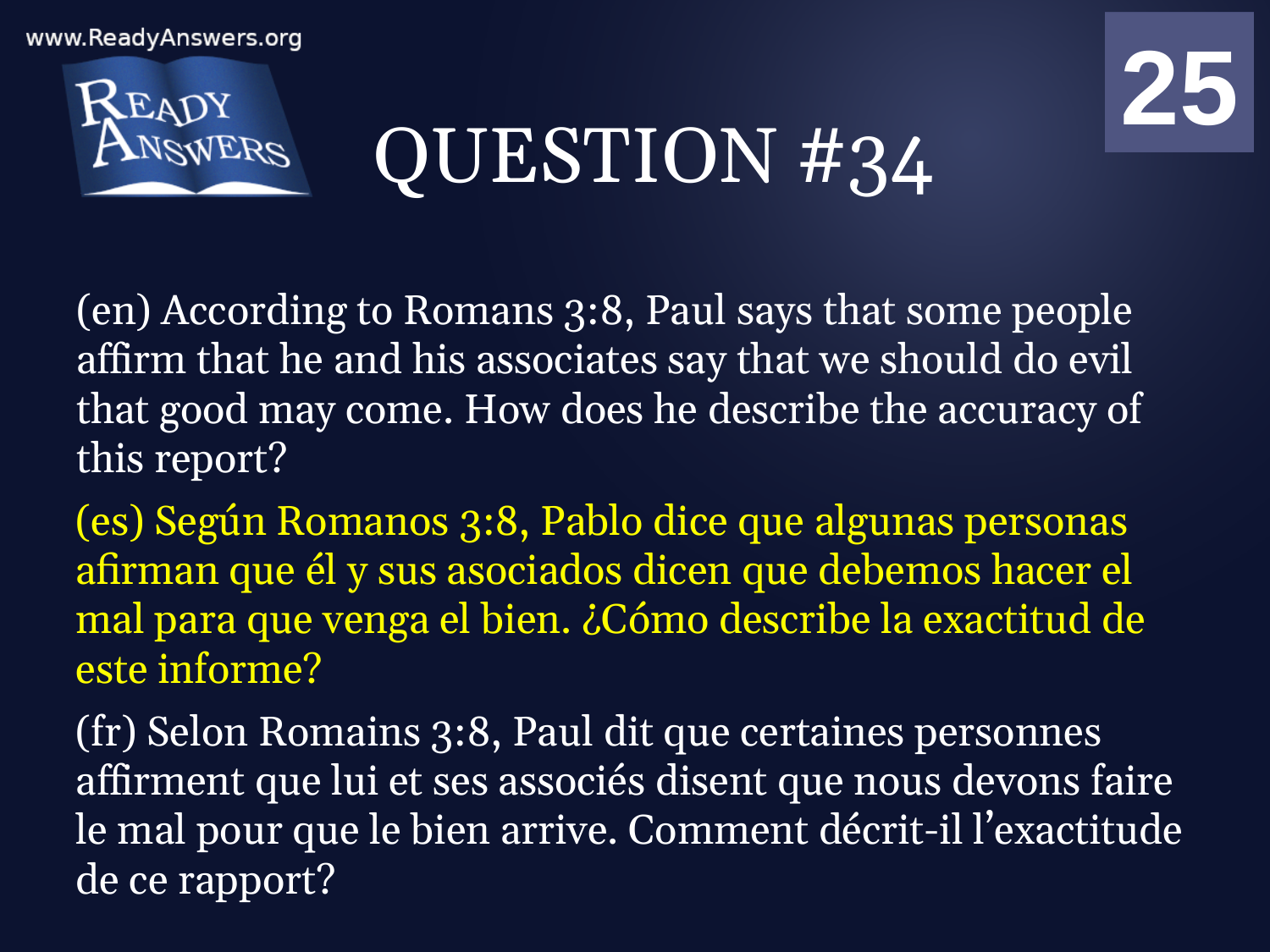

01
02
03
04
05
06
07
08
09
10
11
12
13
14
15
16
17
18
19
20
21
22
23
24
25
00
# QUESTION #34
(en) According to Romans 3:8, Paul says that some people affirm that he and his associates say that we should do evil that good may come. How does he describe the accuracy of this report?
(es) Según Romanos 3:8, Pablo dice que algunas personas afirman que él y sus asociados dicen que debemos hacer el mal para que venga el bien. ¿Cómo describe la exactitud de este informe?
(fr) Selon Romains 3:8, Paul dit que certaines personnes affirment que lui et ses associés disent que nous devons faire le mal pour que le bien arrive. Comment décrit-il l’exactitude de ce rapport?